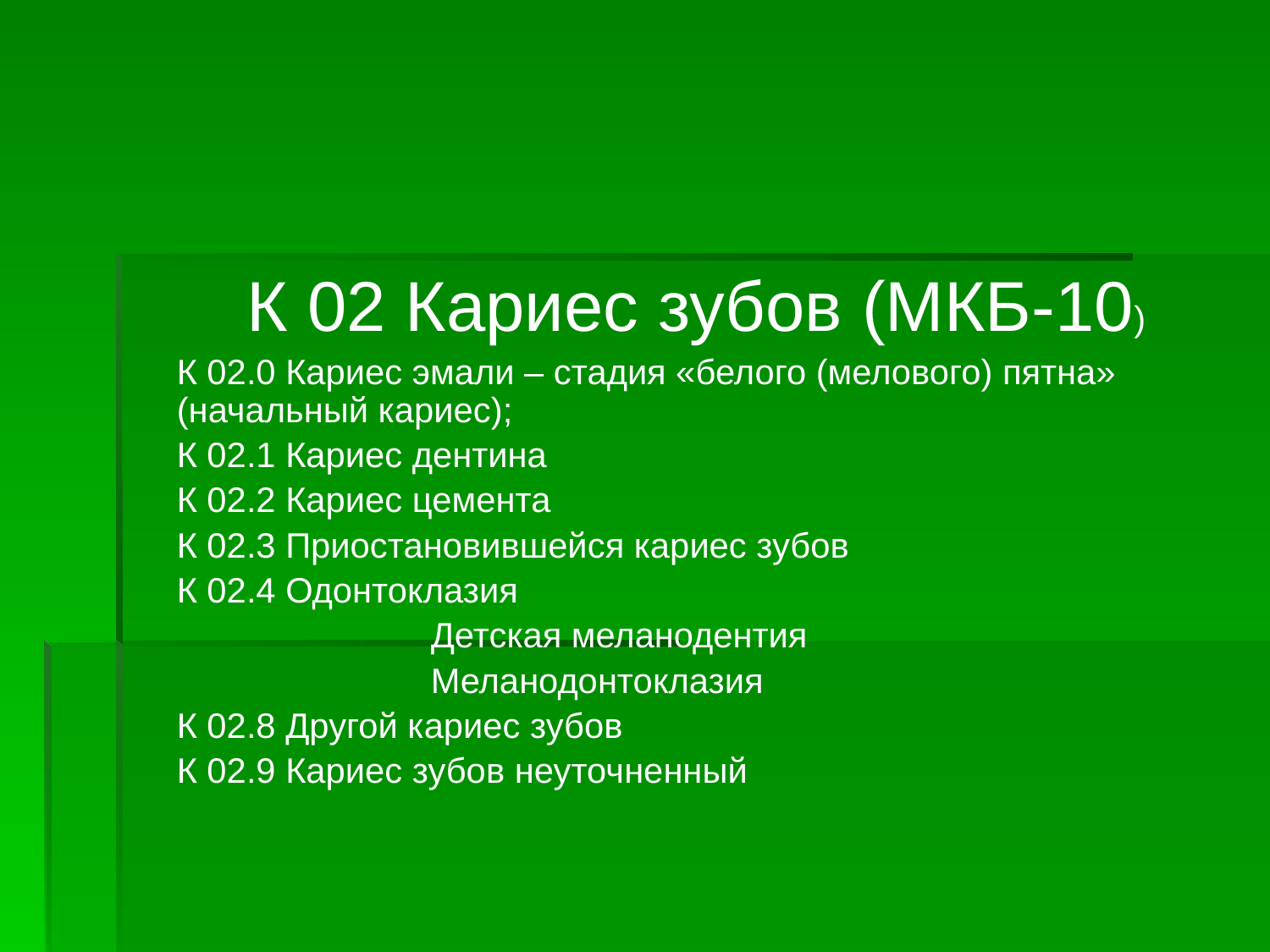

#
	К 02 Кариес зубов (МКБ-10)
	К 02.0 Кариес эмали – стадия «белого (мелового) пятна» (начальный кариес);
	К 02.1 Кариес дентина
	К 02.2 Кариес цемента
	К 02.3 Приостановившейся кариес зубов
	К 02.4 Одонтоклазия
			Детская меланодентия
			Меланодонтоклазия
	К 02.8 Другой кариес зубов
	К 02.9 Кариес зубов неуточненный